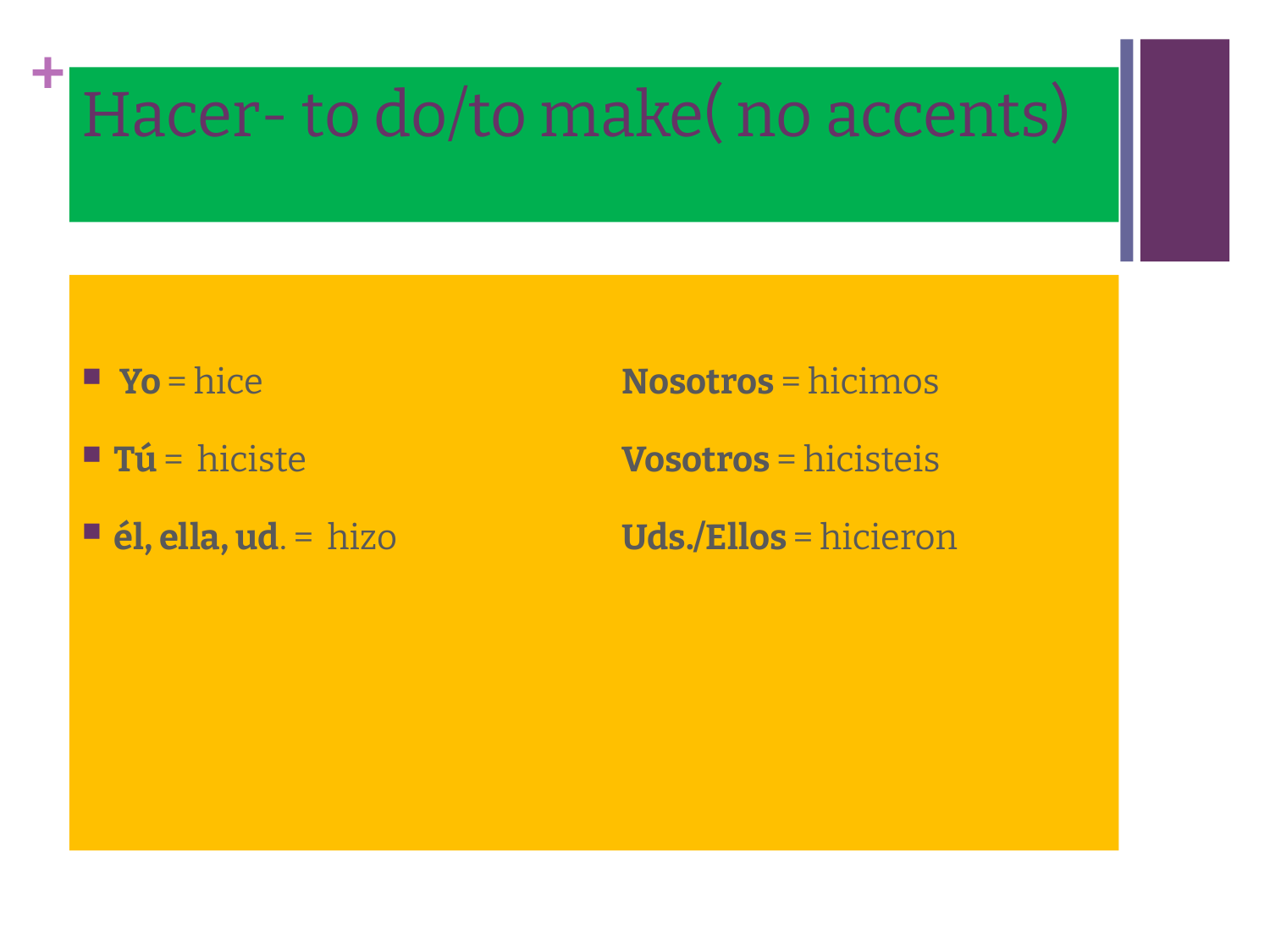

# Hacer- to do/to make( no accents)

 Yo = hice			Nosotros = hicimos
Tú =  hiciste			Vosotros = hicisteis
él, ella, ud. =  hizo		Uds./Ellos = hicieron